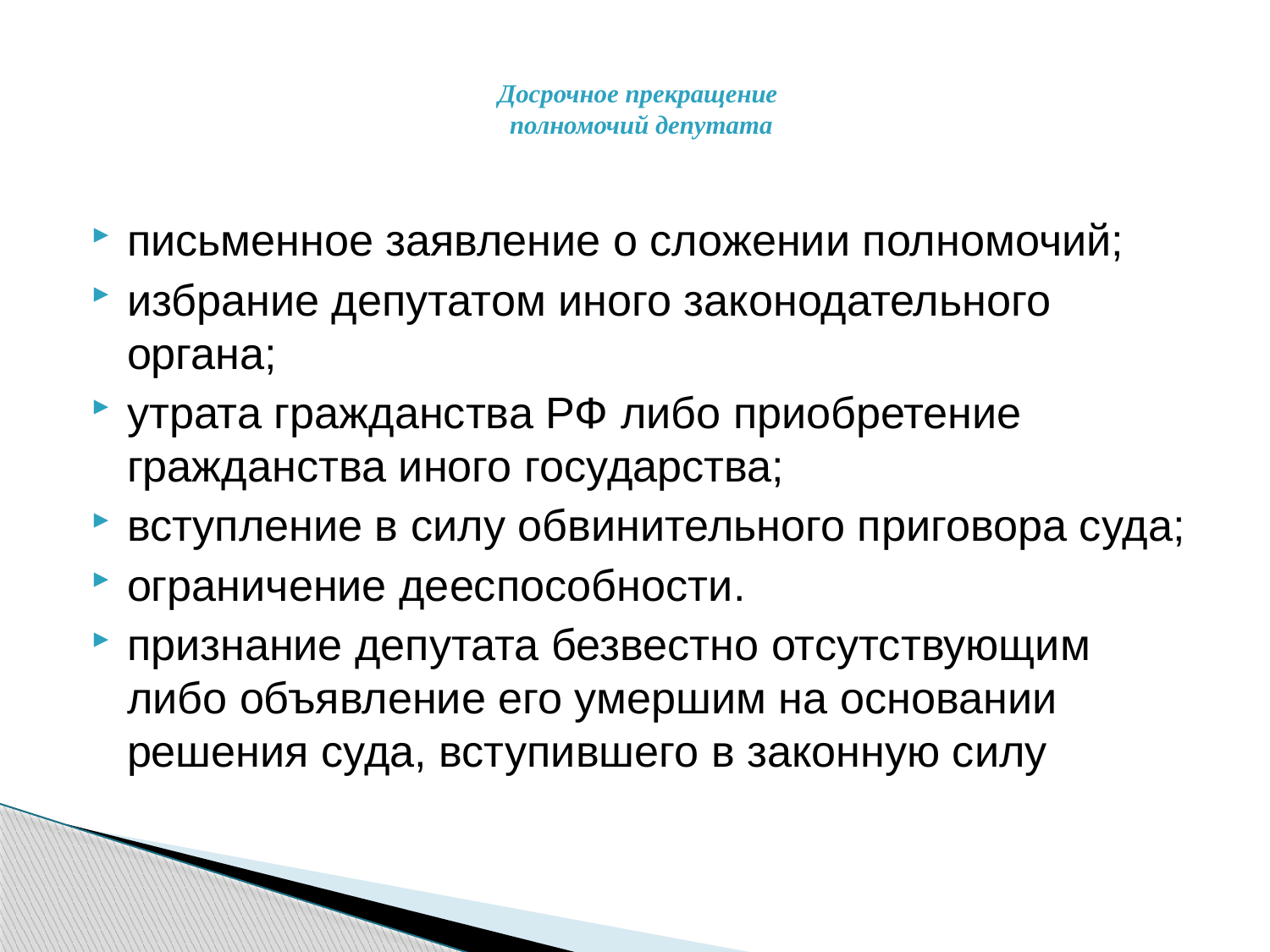

# Досрочное прекращение полномочий депутата
письменное заявление о сложении полномочий;
избрание депутатом иного законодательного органа;
утрата гражданства РФ либо приобретение гражданства иного государства;
вступление в силу обвинительного приговора суда;
ограничение дееспособности.
признание депутата безвестно отсутствующим либо объявление его умершим на основании решения суда, вступившего в законную силу